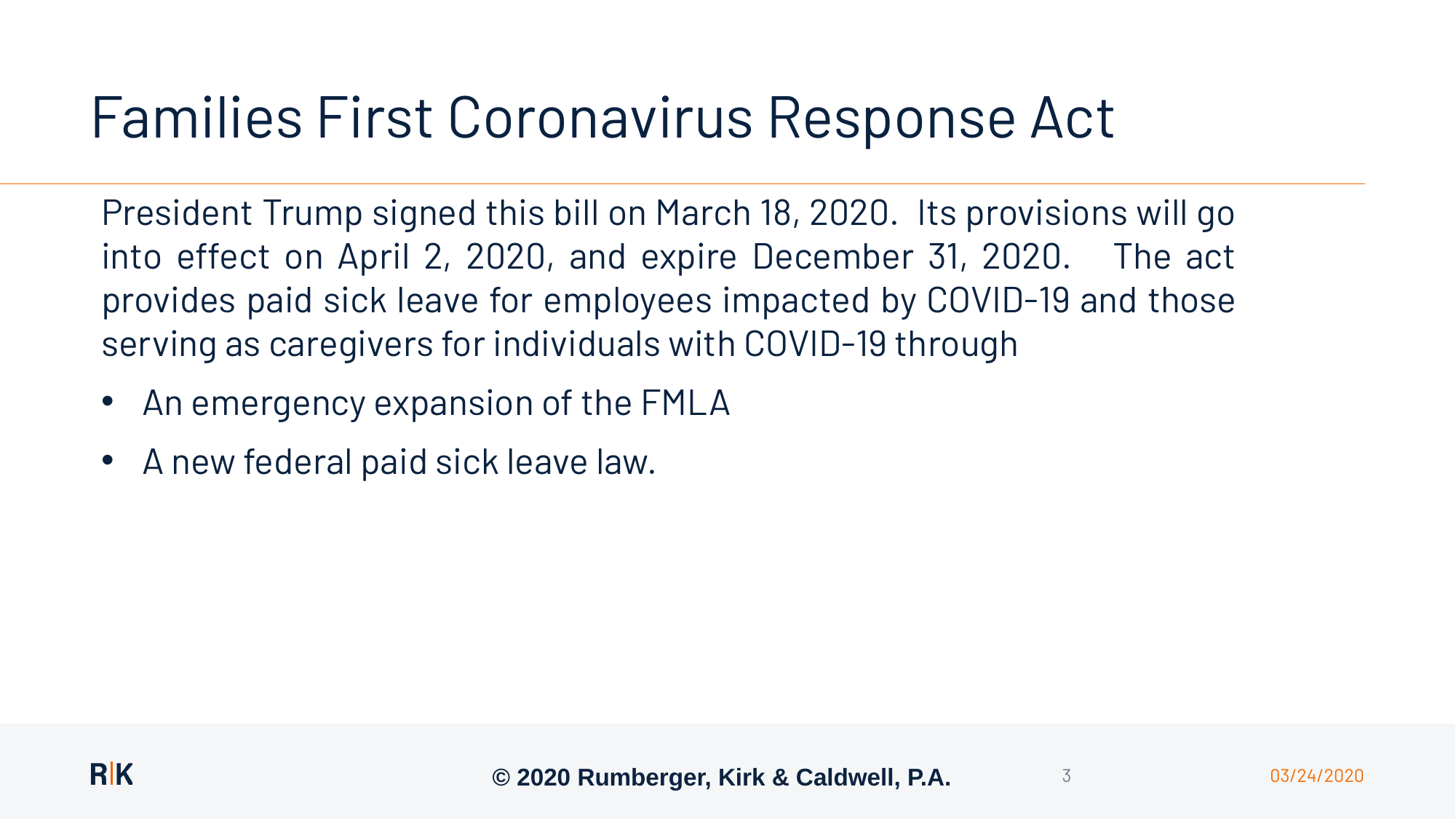

# Families First Coronavirus Response Act
President Trump signed this bill on March 18, 2020.  Its provisions will go into effect on April 2, 2020, and expire December 31, 2020.   The act provides paid sick leave for employees impacted by COVID-19 and those serving as caregivers for individuals with COVID-19 through
An emergency expansion of the FMLA
A new federal paid sick leave law.
© 2020 Rumberger, Kirk & Caldwell, P.A.
3
03/24/2020